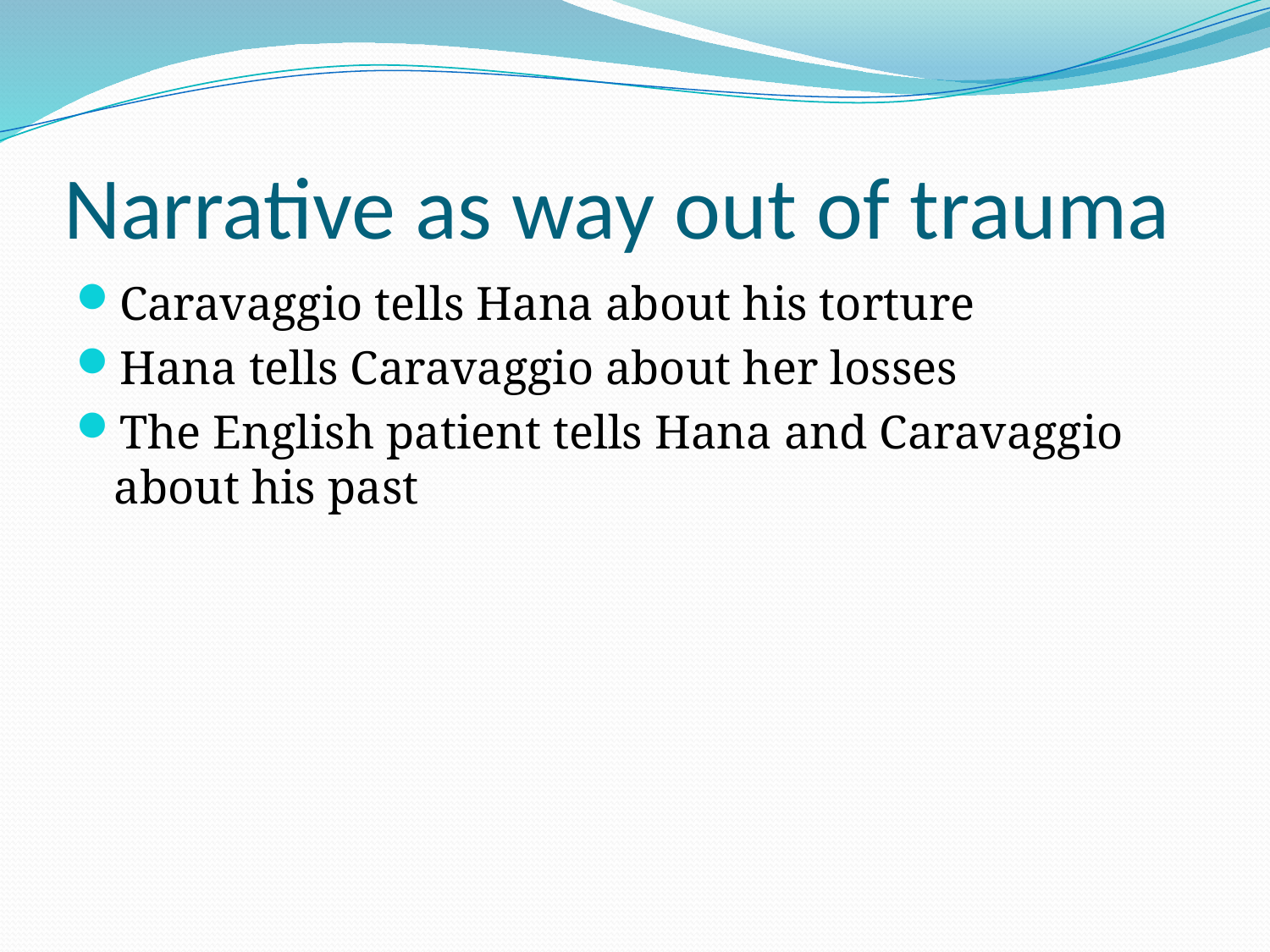

# Narrative as way out of trauma
Caravaggio tells Hana about his torture
Hana tells Caravaggio about her losses
The English patient tells Hana and Caravaggio about his past